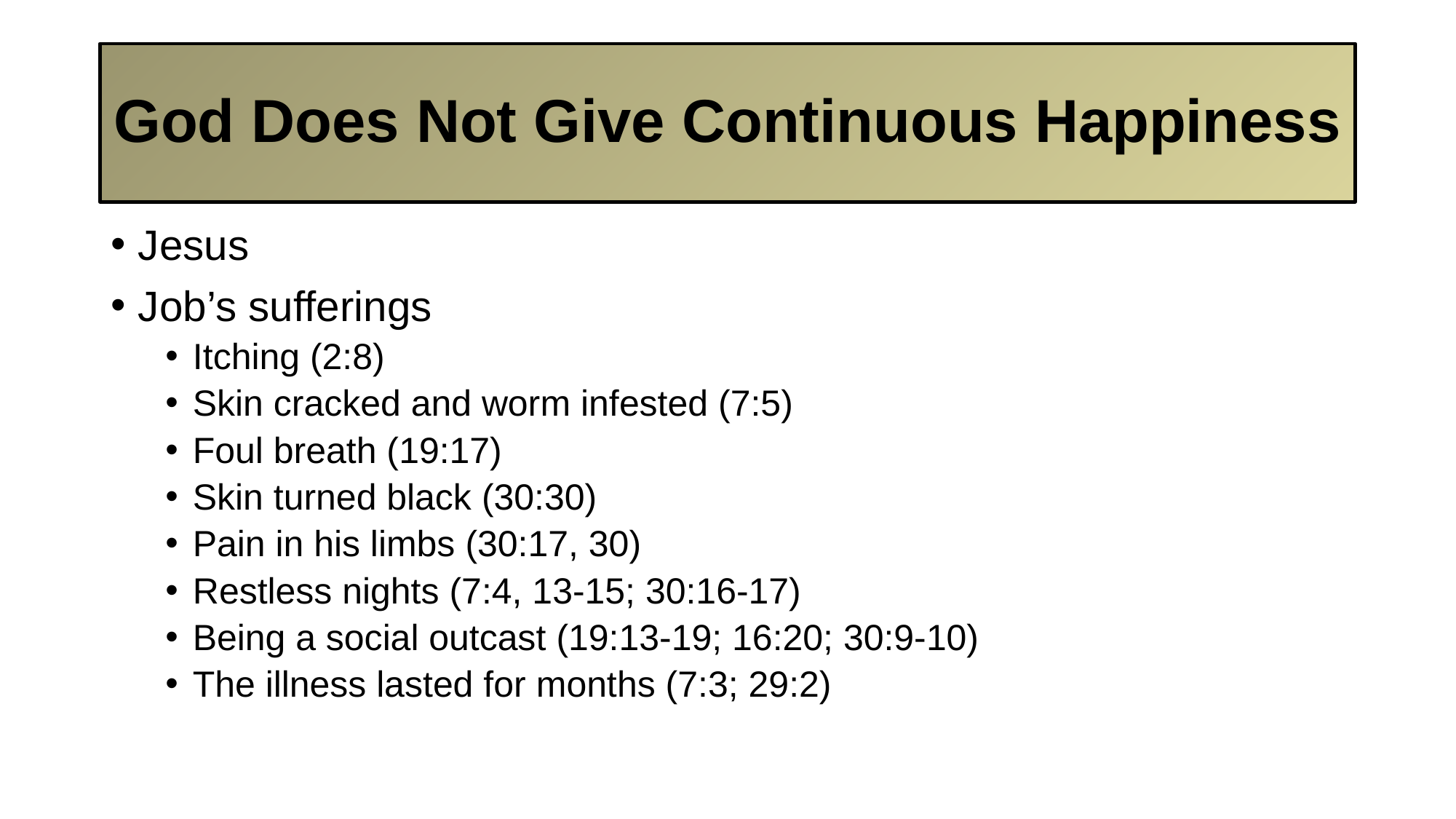

# God Does Not Give Continuous Happiness
Jesus
Job’s sufferings
Itching (2:8)
Skin cracked and worm infested (7:5)
Foul breath (19:17)
Skin turned black (30:30)
Pain in his limbs (30:17, 30)
Restless nights (7:4, 13-15; 30:16-17)
Being a social outcast (19:13-19; 16:20; 30:9-10)
The illness lasted for months (7:3; 29:2)